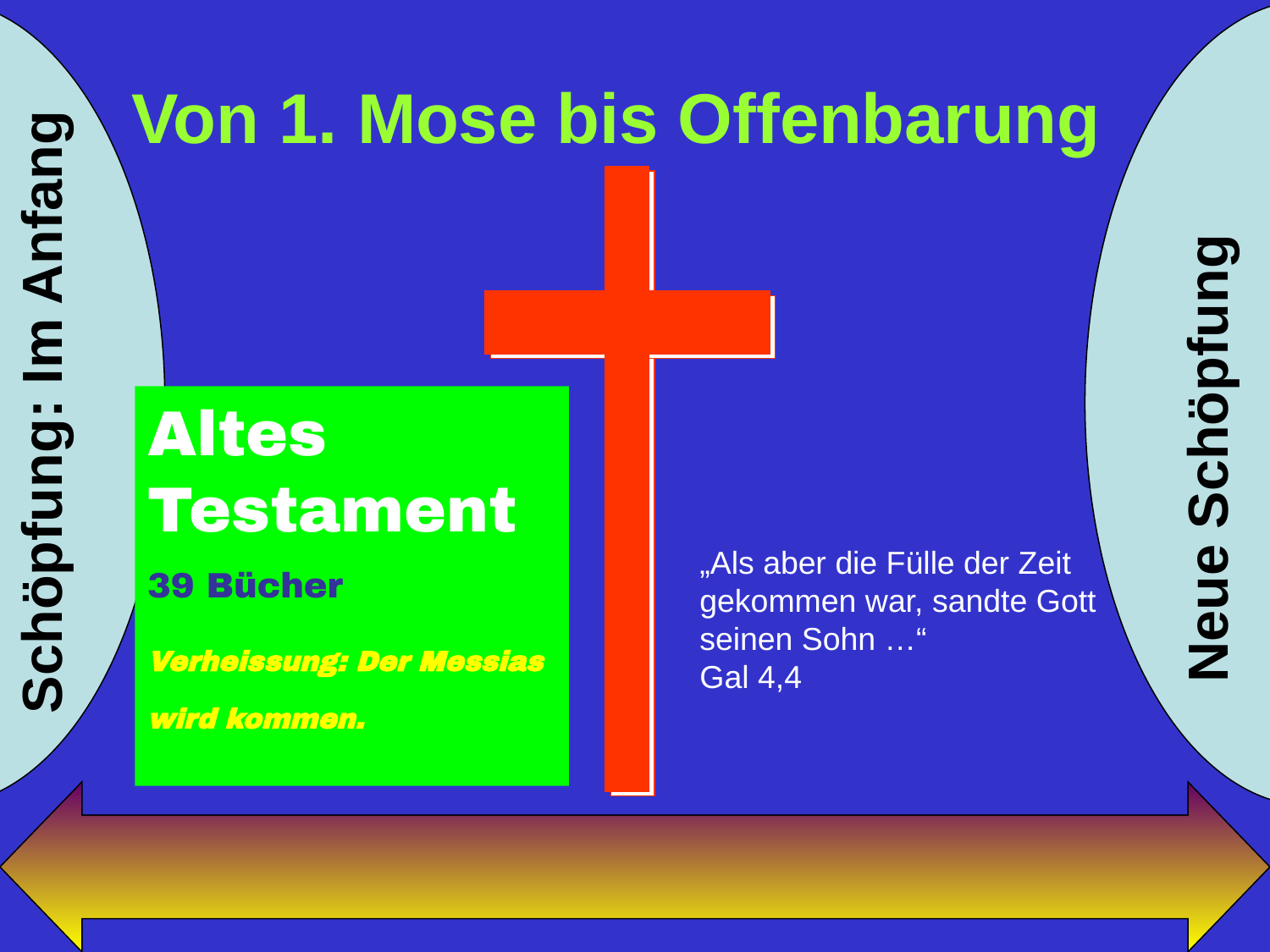

# Von 1. Mose bis Offenbarung

Schöpfung: Im Anfang
Altes Testament
39 Bücher
Verheissung: Der Messias wird kommen.
Neue Schöpfung
„Als aber die Fülle der Zeit
gekommen war, sandte Gott
seinen Sohn …“
Gal 4,4